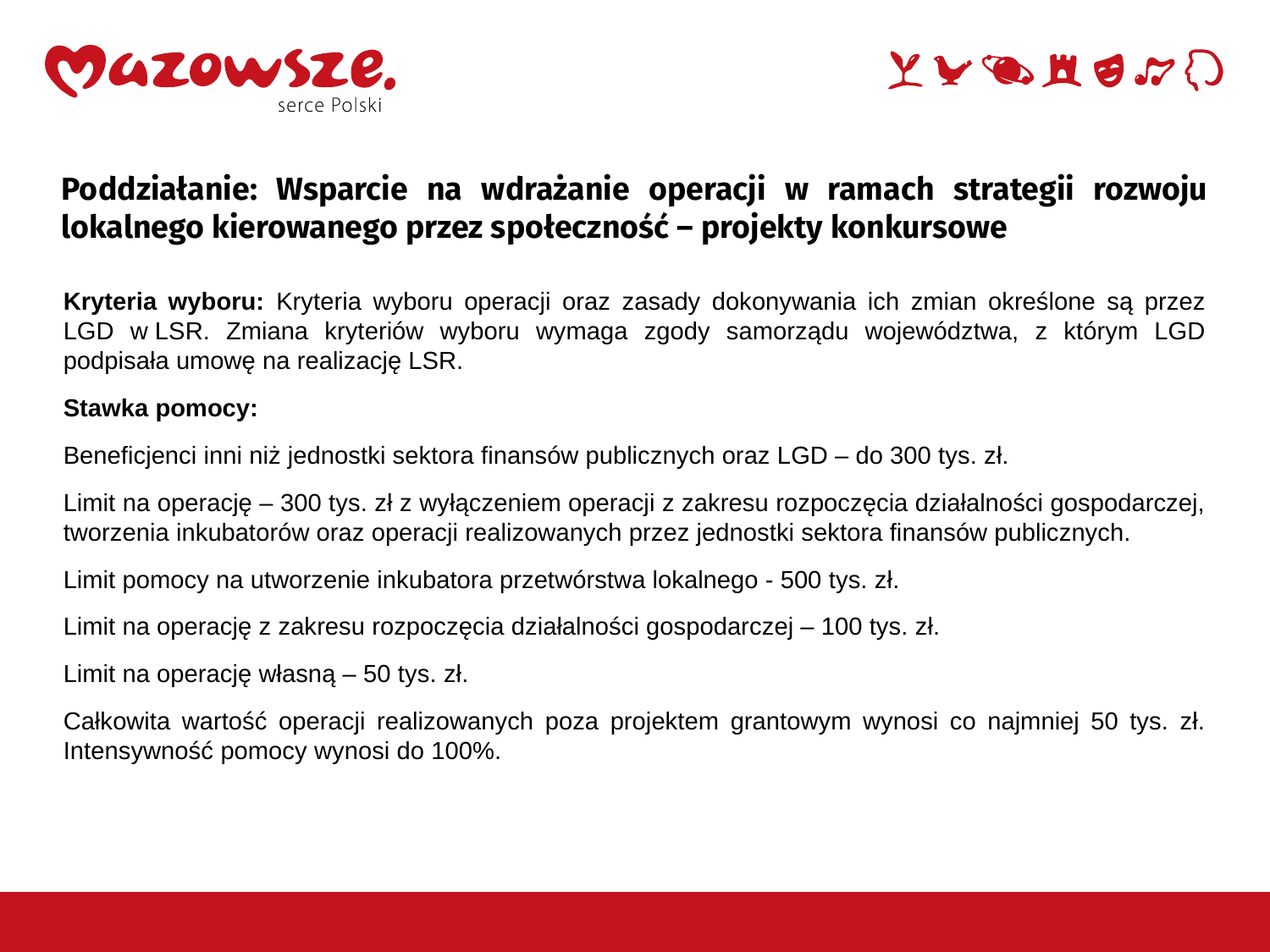

Poddziałanie: Wsparcie na wdrażanie operacji w ramach strategii rozwoju lokalnego kierowanego przez społeczność – projekty konkursowe

Kryteria wyboru: Kryteria wyboru operacji oraz zasady dokonywania ich zmian określone są przez LGD w LSR. Zmiana kryteriów wyboru wymaga zgody samorządu województwa, z którym LGD podpisała umowę na realizację LSR.
Stawka pomocy:
Beneficjenci inni niż jednostki sektora finansów publicznych oraz LGD – do 300 tys. zł.
Limit na operację – 300 tys. zł z wyłączeniem operacji z zakresu rozpoczęcia działalności gospodarczej, tworzenia inkubatorów oraz operacji realizowanych przez jednostki sektora finansów publicznych.
Limit pomocy na utworzenie inkubatora przetwórstwa lokalnego - 500 tys. zł.
Limit na operację z zakresu rozpoczęcia działalności gospodarczej – 100 tys. zł.
Limit na operację własną – 50 tys. zł.
Całkowita wartość operacji realizowanych poza projektem grantowym wynosi co najmniej 50 tys. zł. Intensywność pomocy wynosi do 100%.

13